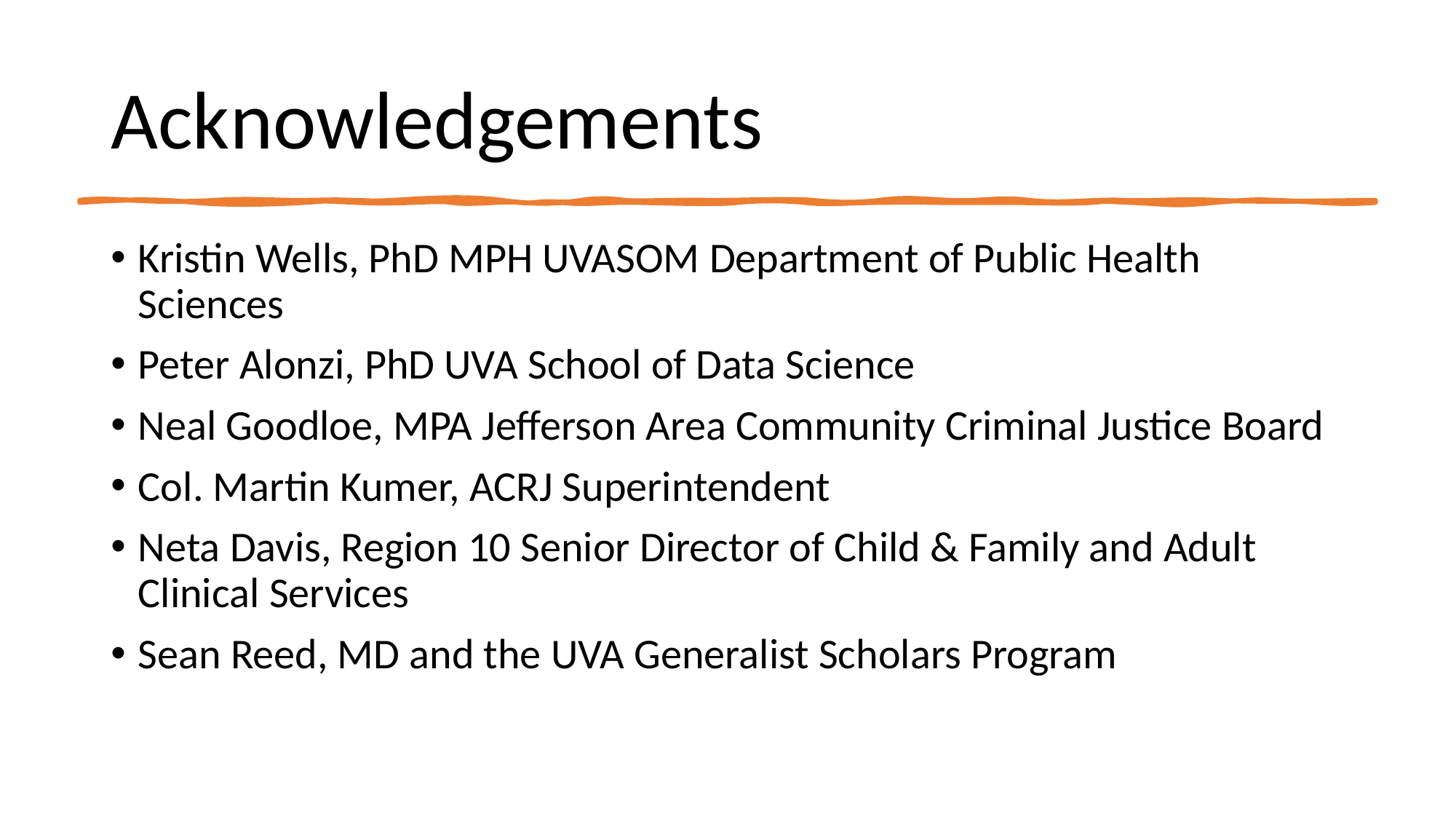

# Acknowledgements

Kristin Wells, PhD MPH UVASOM Department of Public Health Sciences
Peter Alonzi, PhD UVA School of Data Science
Neal Goodloe, MPA Jefferson Area Community Criminal Justice Board
Col. Martin Kumer, ACRJ Superintendent
Neta Davis, Region 10 Senior Director of Child & Family and Adult Clinical Services
Sean Reed, MD and the UVA Generalist Scholars Program